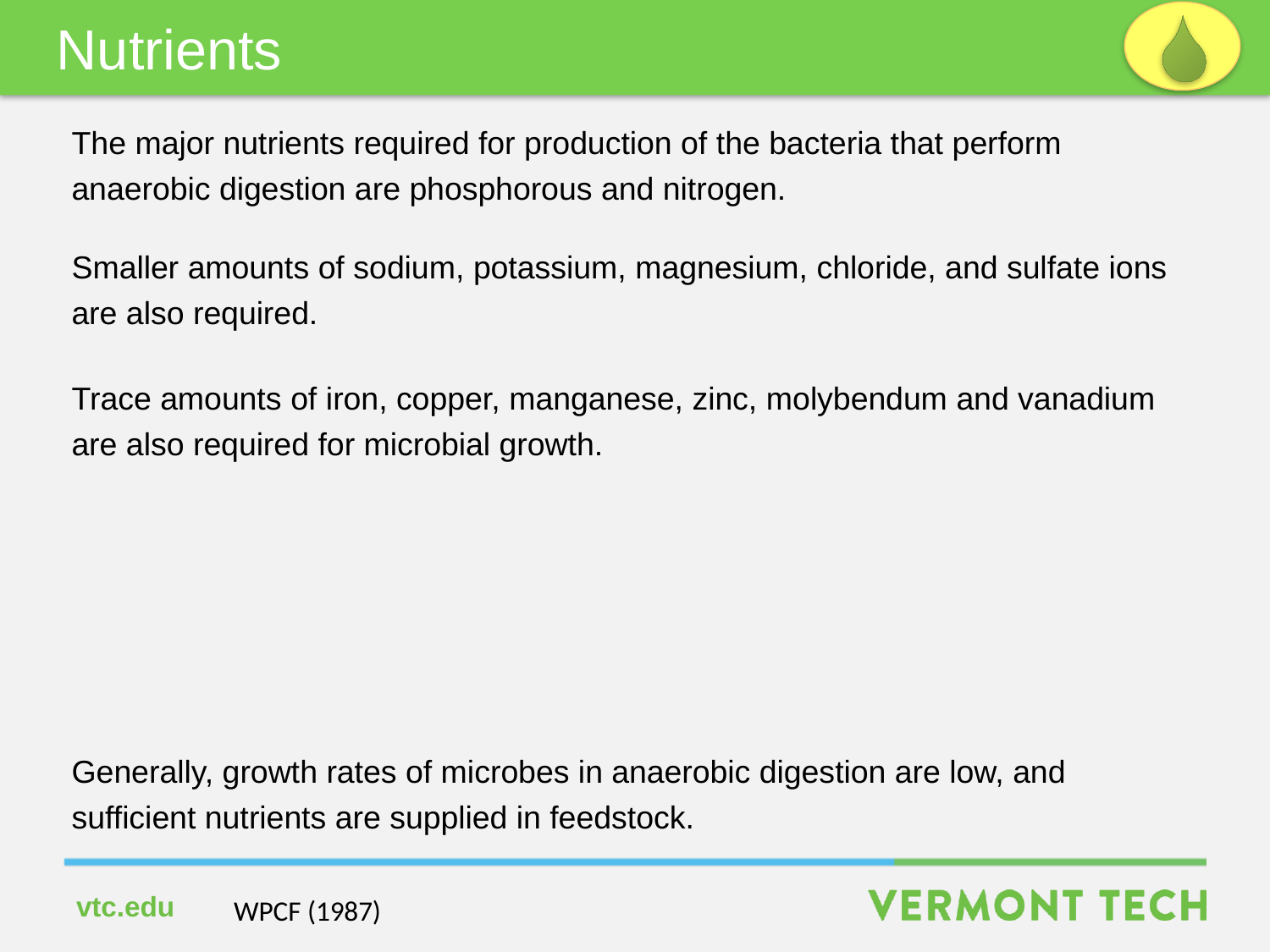

Nutrients
The major nutrients required for production of the bacteria that perform anaerobic digestion are phosphorous and nitrogen.
Smaller amounts of sodium, potassium, magnesium, chloride, and sulfate ions are also required.
Trace amounts of iron, copper, manganese, zinc, molybendum and vanadium are also required for microbial growth.
Generally, growth rates of microbes in anaerobic digestion are low, and sufficient nutrients are supplied in feedstock.

WPCF (1987)